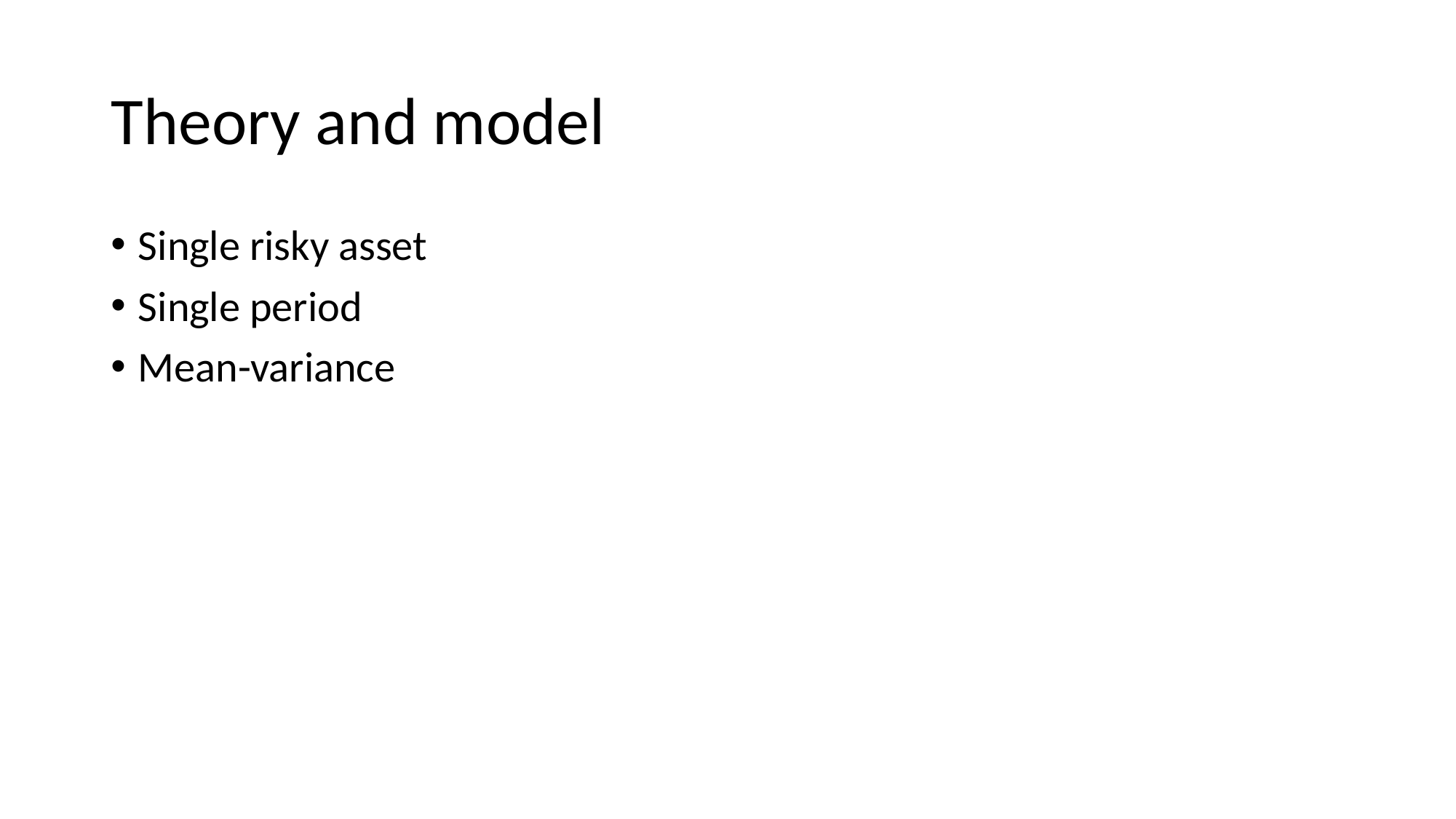

# Theory and model
Single risky asset
Single period
Mean-variance